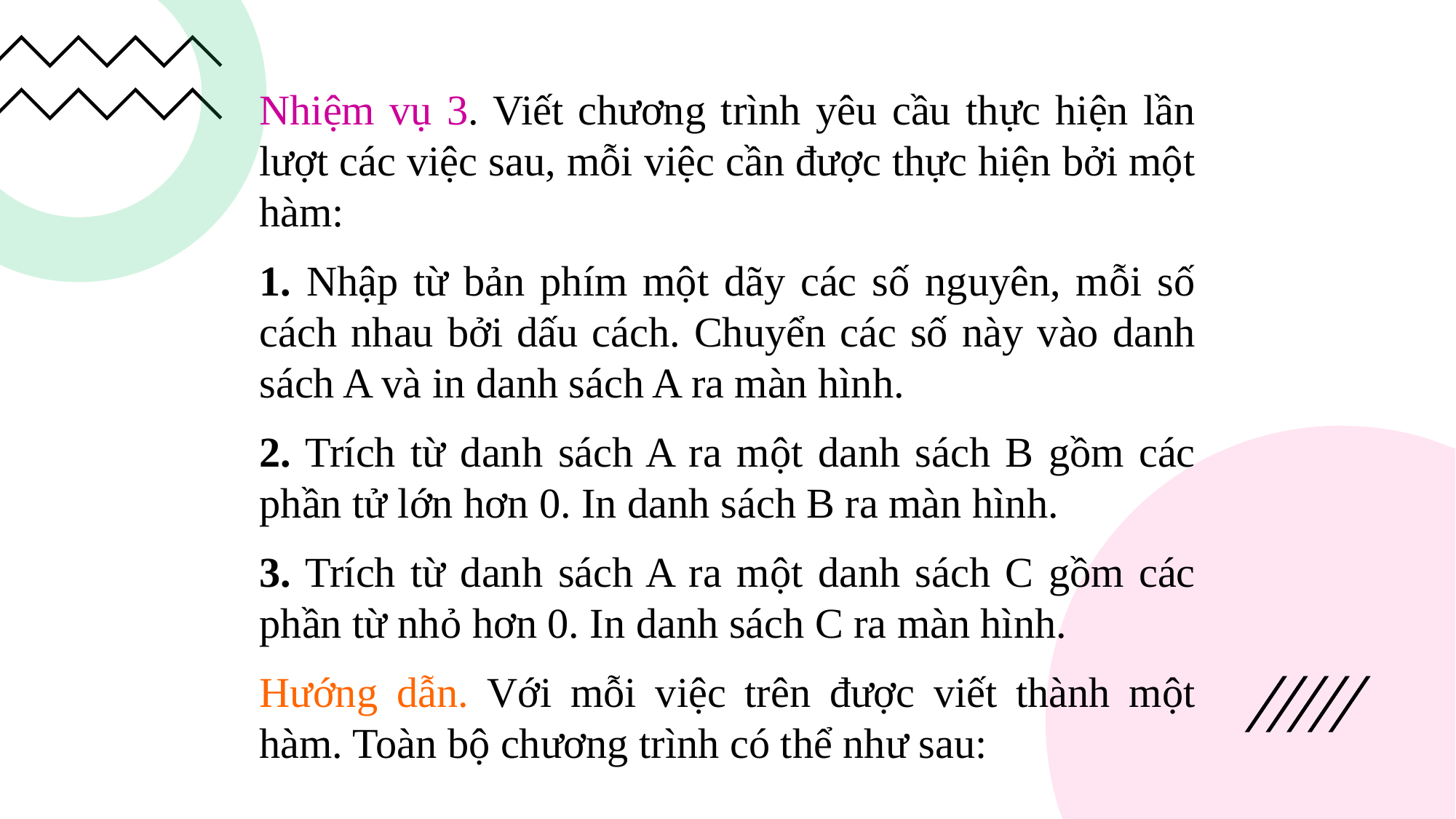

Nhiệm vụ 3. Viết chương trình yêu cầu thực hiện lần lượt các việc sau, mỗi việc cần được thực hiện bởi một hàm:
1. Nhập từ bản phím một dãy các số nguyên, mỗi số cách nhau bởi dấu cách. Chuyển các số này vào danh sách A và in danh sách A ra màn hình.
2. Trích từ danh sách A ra một danh sách B gồm các phần tử lớn hơn 0. In danh sách B ra màn hình.
3. Trích từ danh sách A ra một danh sách C gồm các phần từ nhỏ hơn 0. In danh sách C ra màn hình.
Hướng dẫn. Với mỗi việc trên được viết thành một hàm. Toàn bộ chương trình có thể như sau: